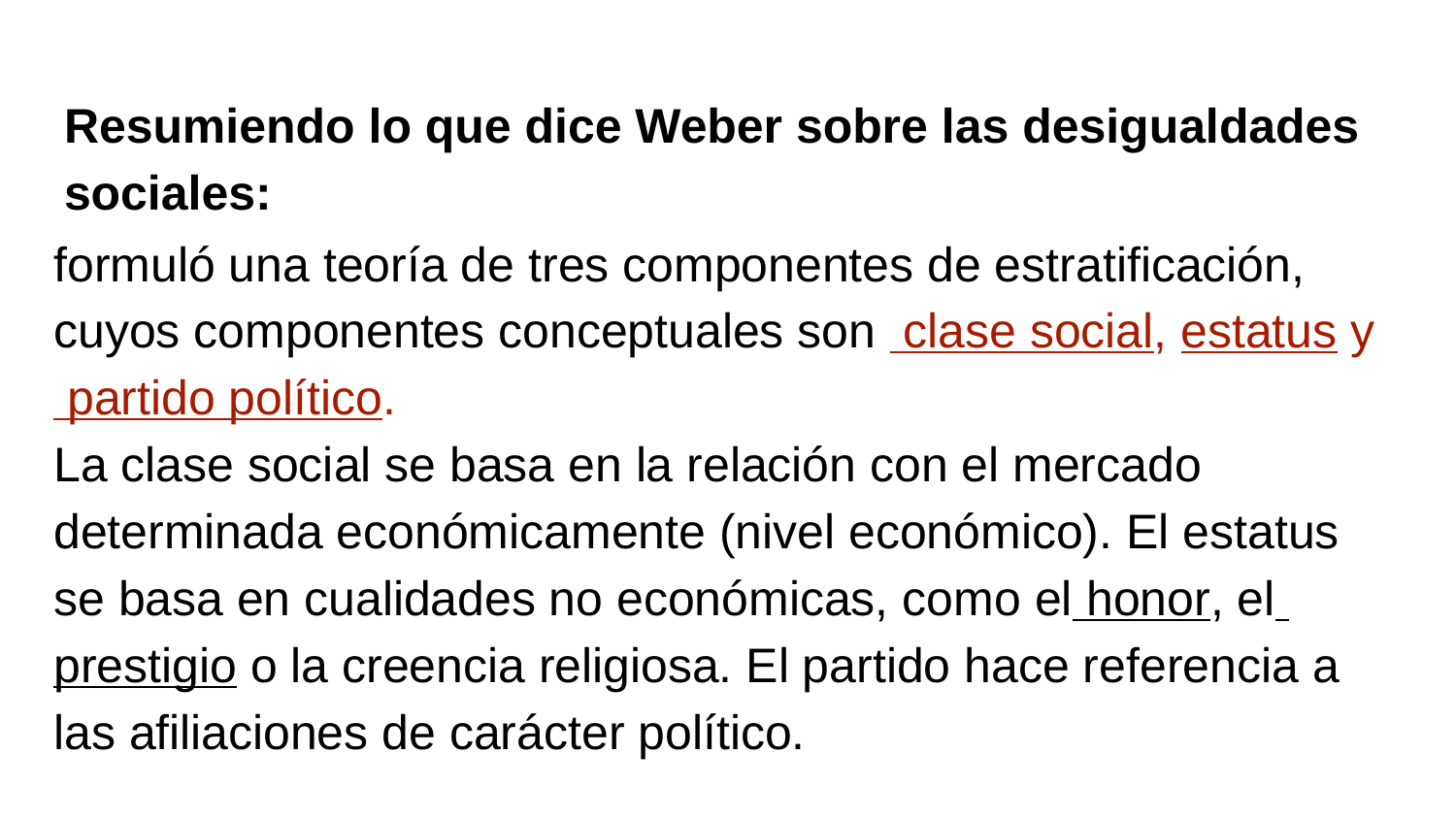

# Resumiendo lo que dice Weber sobre las desigualdades sociales:

formuló una teoría de tres componentes de estratificación, cuyos componentes conceptuales son  clase social, estatus y  partido político.
La clase social se basa en la relación con el mercado determinada económicamente (nivel económico). El estatus se basa en cualidades no económicas, como el honor, el prestigio o la creencia religiosa. El partido hace referencia a las afiliaciones de carácter político.